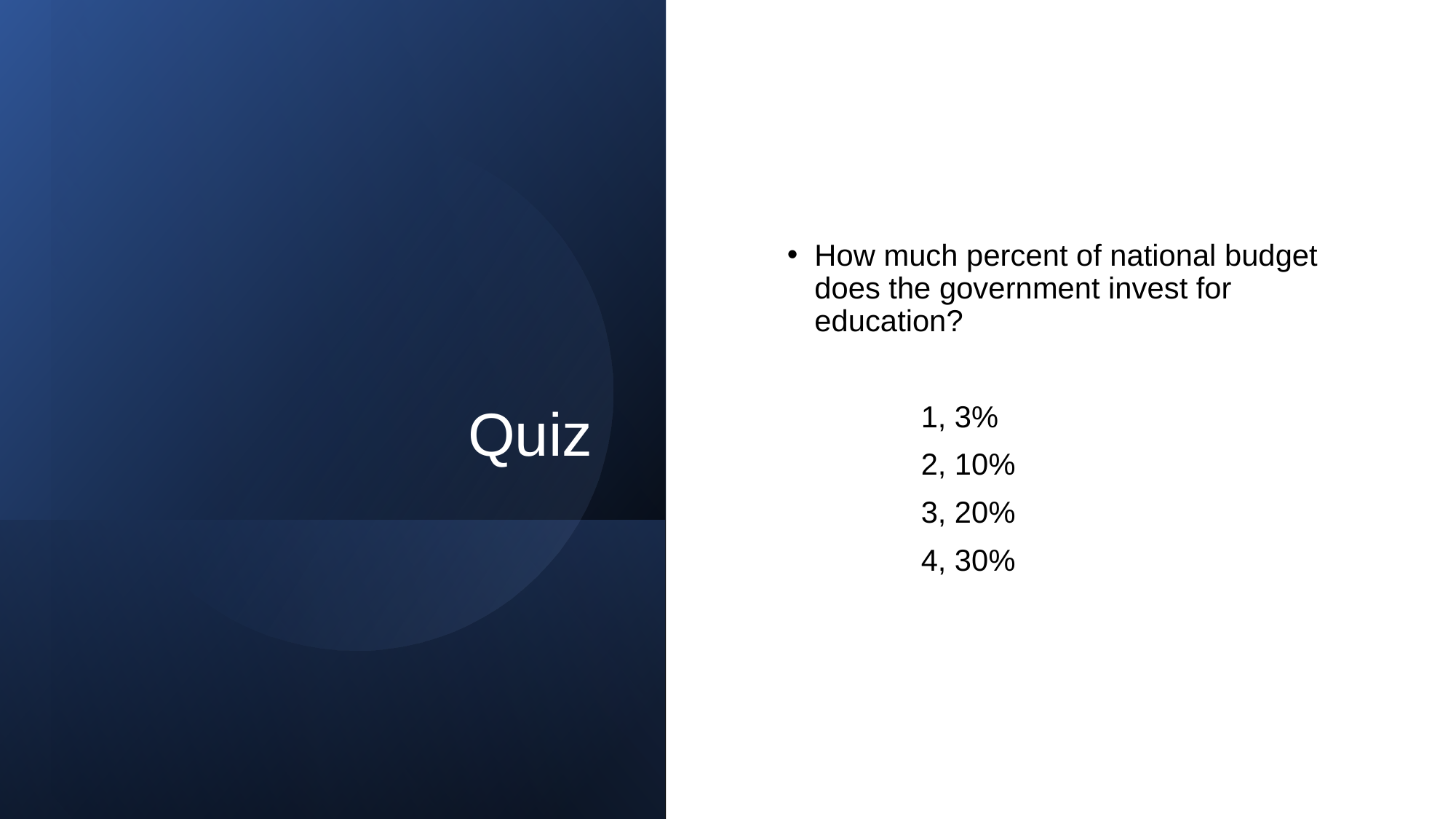

# Quiz

How much percent of national budget does the government invest for education?

                1, 3%
                2, 10%
                3, 20%
                4, 30%